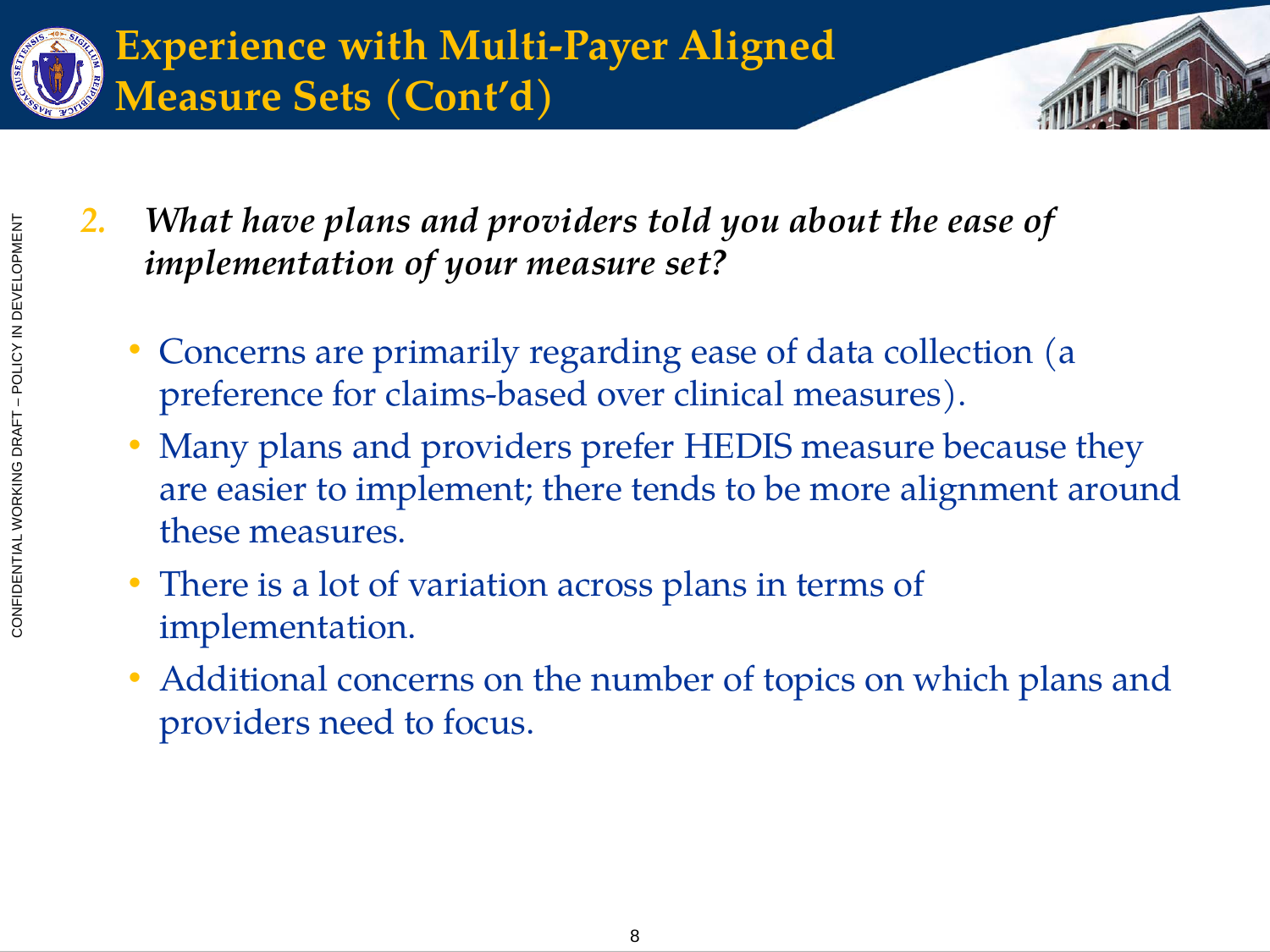

# Experience with Multi-Payer Aligned Measure Sets (Cont’d)
What have plans and providers told you about the ease of implementation of your measure set?

Concerns are primarily regarding ease of data collection (a preference for claims-based over clinical measures).
Many plans and providers prefer HEDIS measure because they are easier to implement; there tends to be more alignment around these measures.
There is a lot of variation across plans in terms of implementation.
Additional concerns on the number of topics on which plans and providers need to focus.